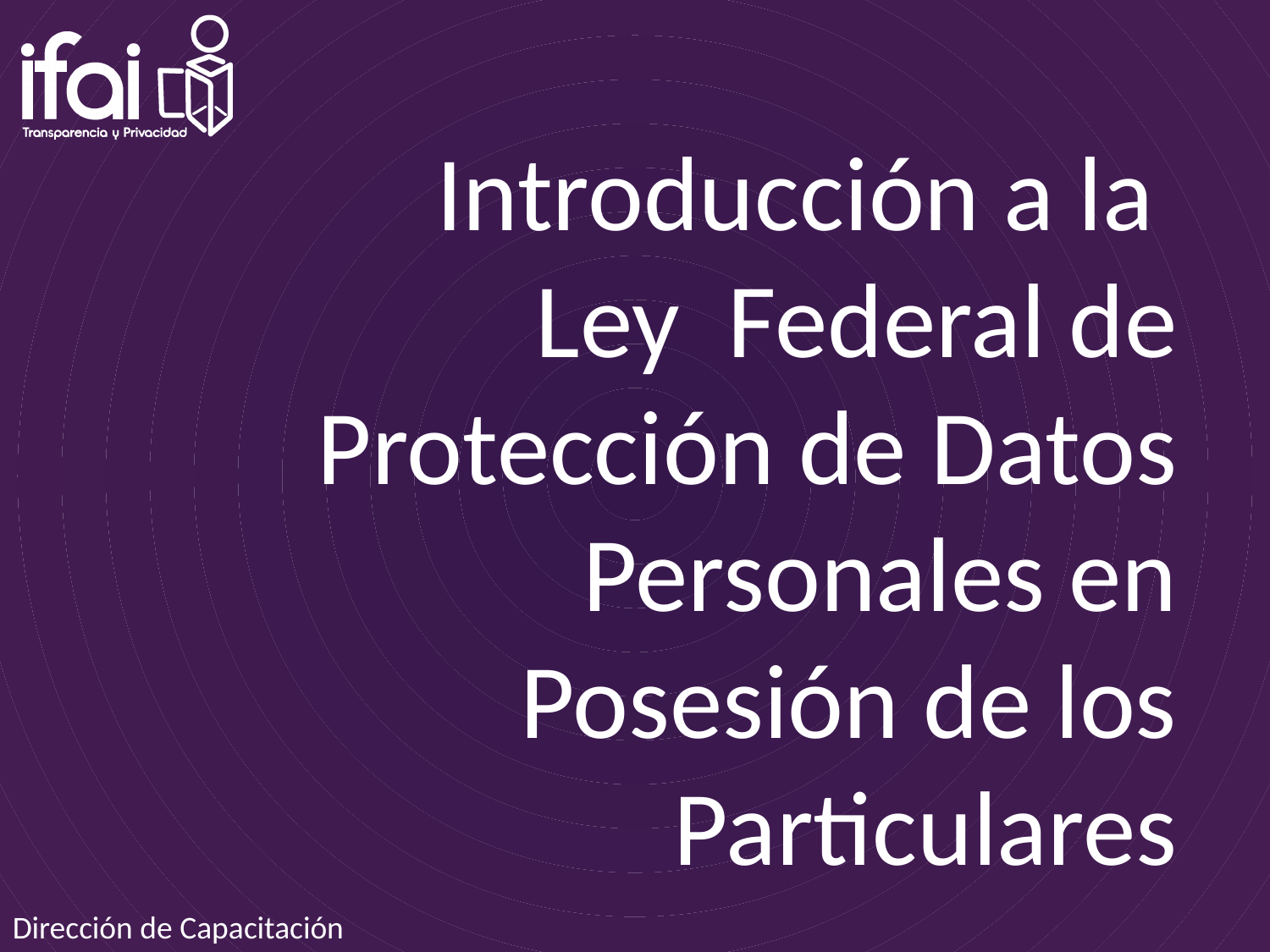

Introducción a la
Ley  Federal de Protección de Datos Personales en Posesión de los Particulares
Dirección de Capacitación